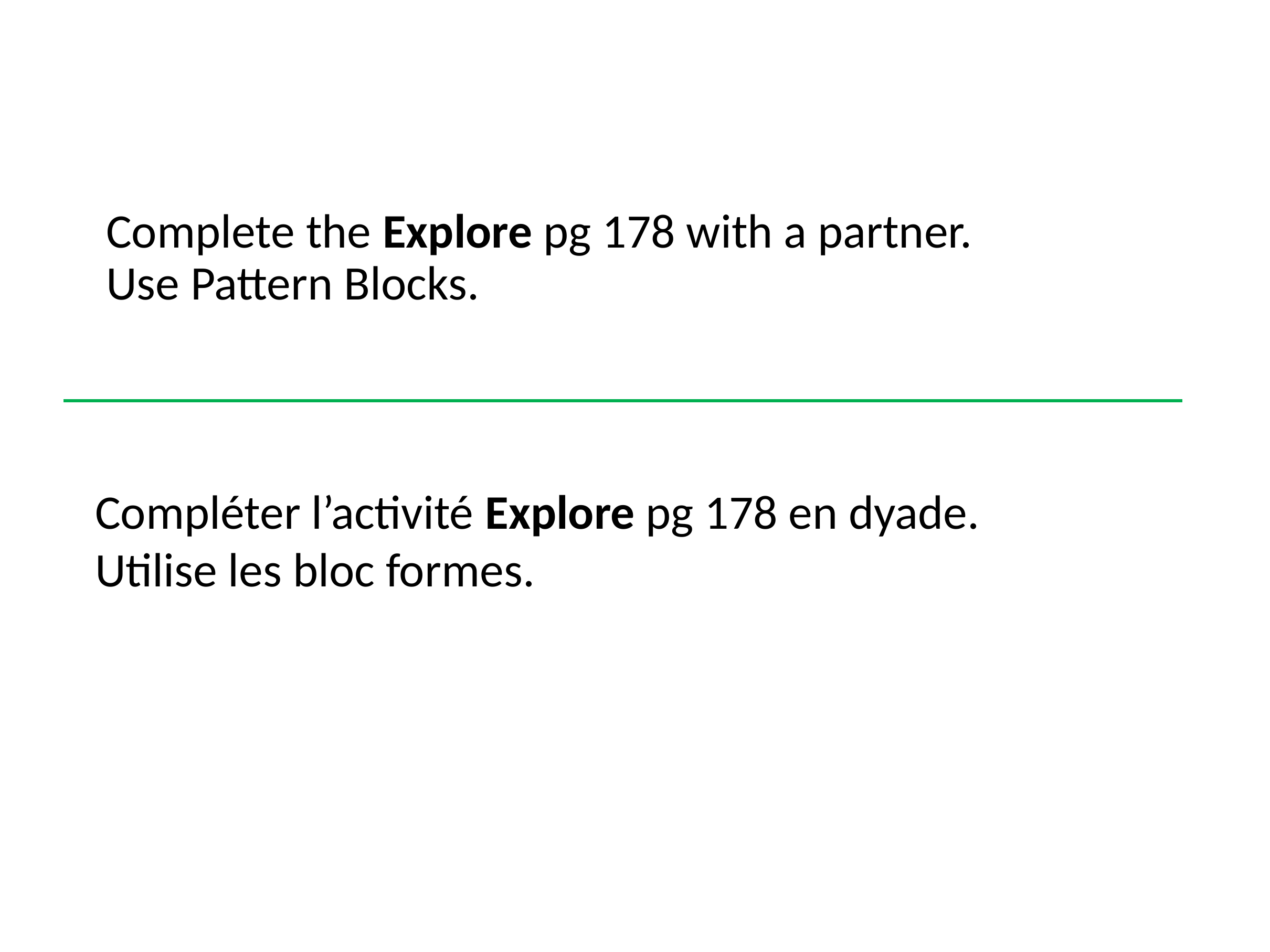

# Complete the Explore pg 178 with a partner. Use Pattern Blocks.
Compléter l’activité Explore pg 178 en dyade.
Utilise les bloc formes.